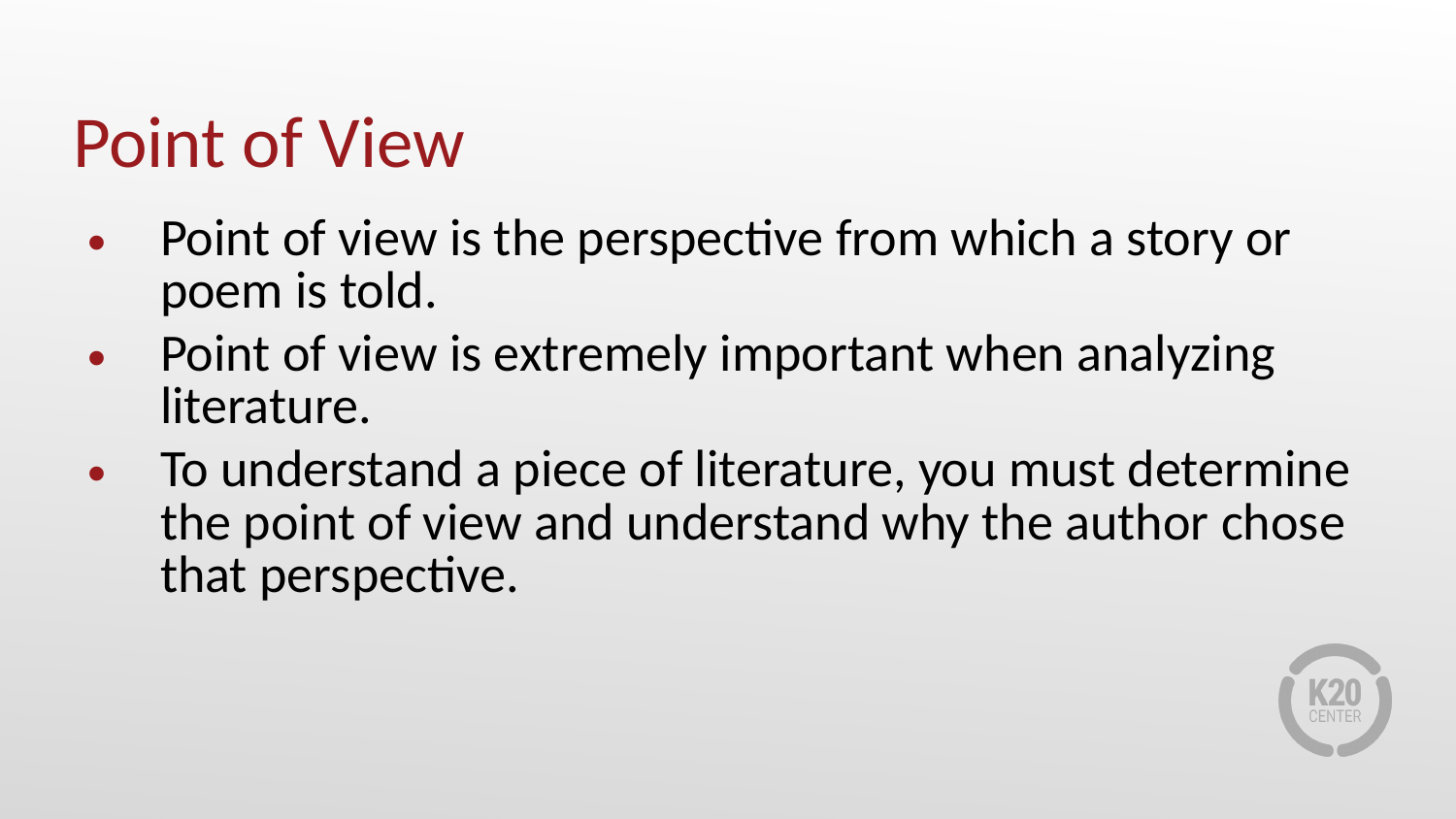

# Point of View
Point of view is the perspective from which a story or poem is told.
Point of view is extremely important when analyzing literature.
To understand a piece of literature, you must determine the point of view and understand why the author chose that perspective.